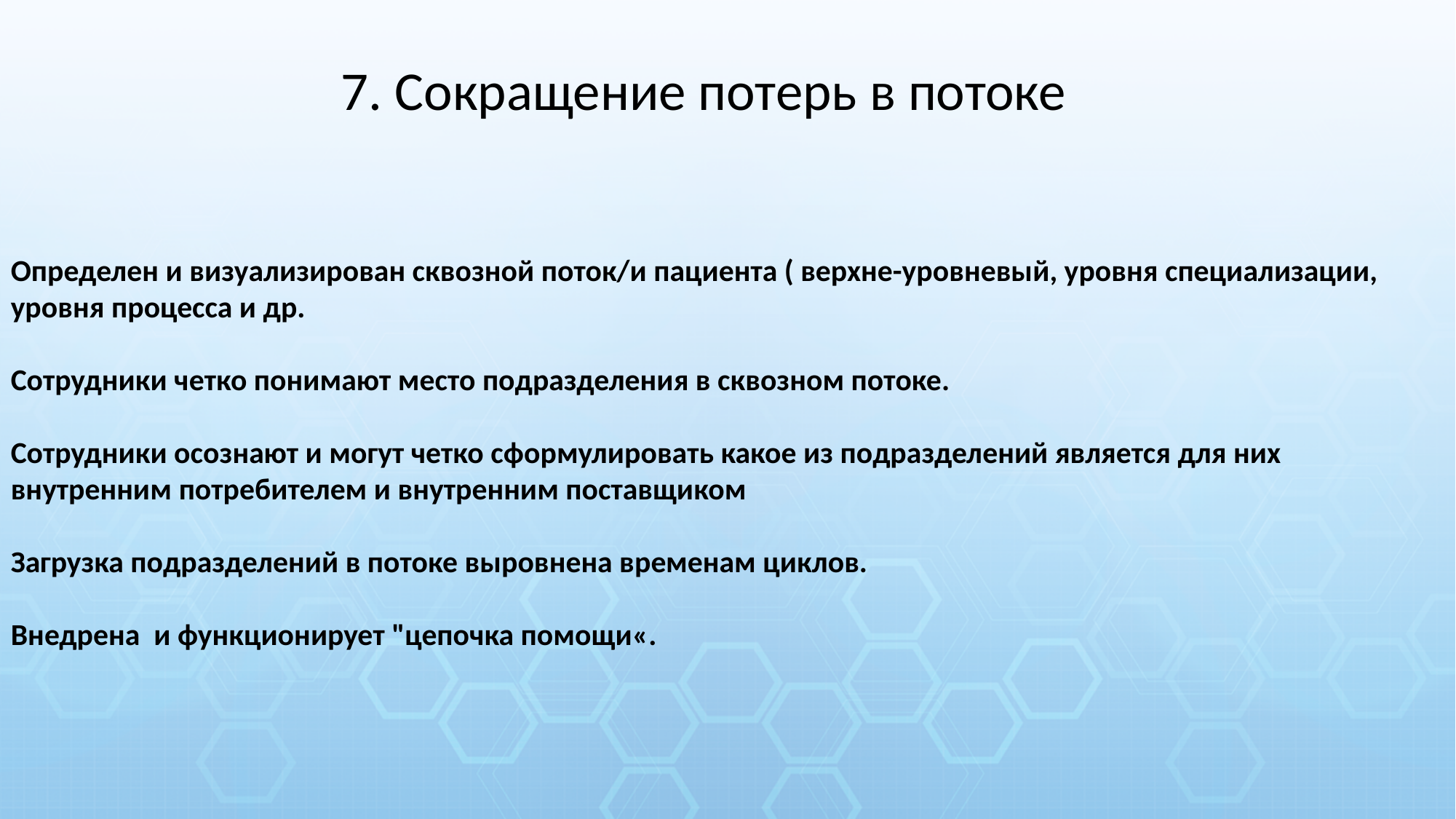

7. Сокращение потерь в потоке

Определен и визуализирован сквозной поток/и пациента ( верхне-уровневый, уровня специализации, уровня процесса и др.

Сотрудники четко понимают место подразделения в сквозном потоке.

Сотрудники осознают и могут четко сформулировать какое из подразделений является для них внутренним потребителем и внутренним поставщиком

Загрузка подразделений в потоке выровнена временам циклов.

Внедрена  и функционирует "цепочка помощи«.